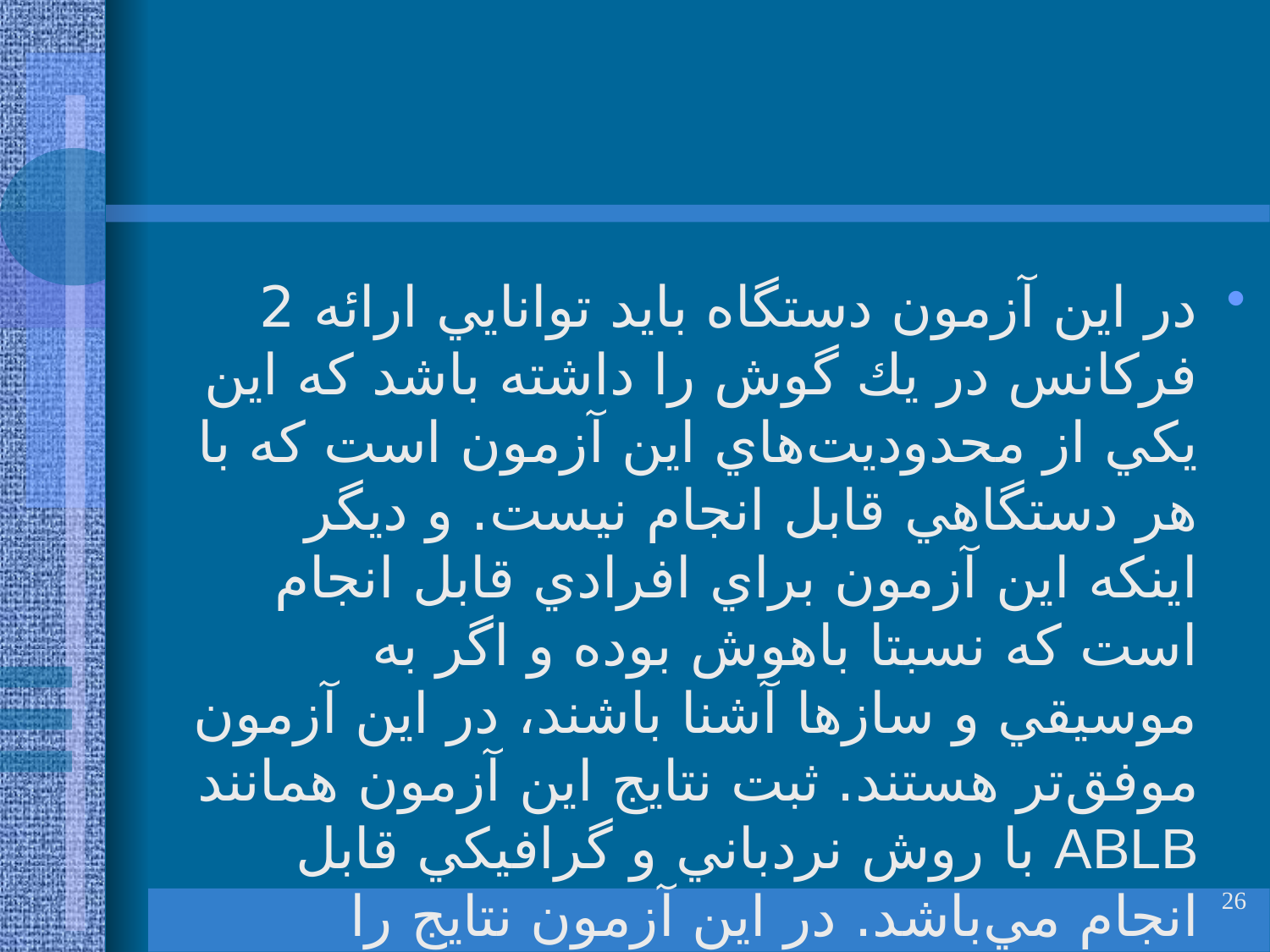

#
در اين آزمون دستگاه بايد توانايي ارائه 2 فركانس در يك گوش را داشته باشد كه اين يكي از محدوديت‌هاي اين آزمون است كه با هر دستگاهي قابل انجام نيست. و ديگر اينكه اين آزمون براي افرادي قابل انجام است كه نسبتا باهوش بوده و اگر به موسيقي و سازها آشنا باشند، در اين آزمون موفق‌تر هستند. ثبت نتايج اين آزمون همانند ABLB با روش نردباني و گرافيكي قابل انجام مي‌باشد. در اين آزمون نتايج را مي‌توان بر روي برگه اديوگرام نيز ثبت نمود.

26